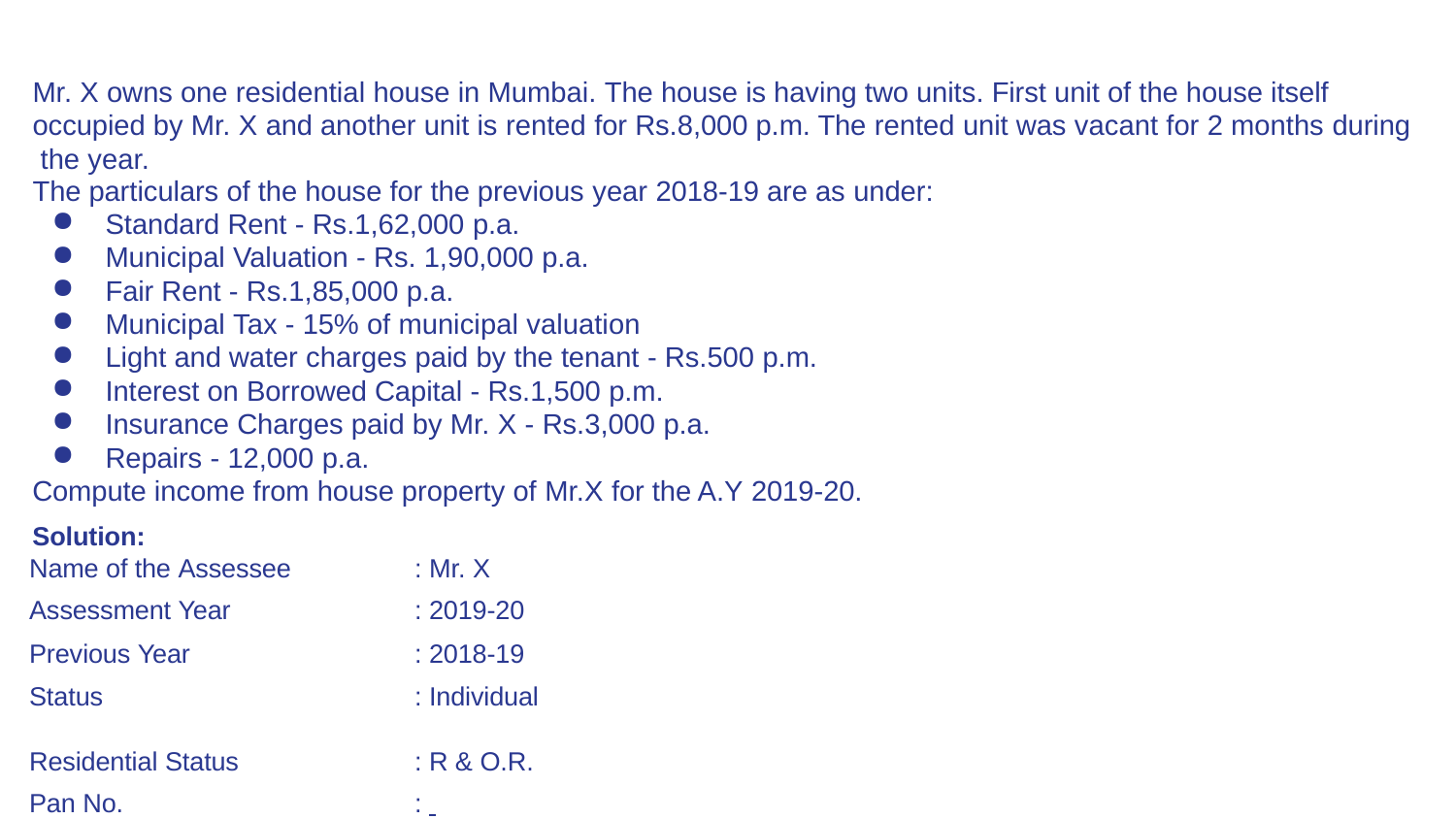

Mr. X owns one residential house in Mumbai. The house is having two units. First unit of the house itself  occupied by Mr. X and another unit is rented for Rs.8,000 p.m. The rented unit was vacant for 2 months during  the year.
The particulars of the house for the previous year 2018-19 are as under:
Standard Rent - Rs.1,62,000 p.a.
Municipal Valuation - Rs. 1,90,000 p.a.
Fair Rent - Rs.1,85,000 p.a.
Municipal Tax - 15% of municipal valuation
Light and water charges paid by the tenant - Rs.500 p.m.
Interest on Borrowed Capital - Rs.1,500 p.m.
Insurance Charges paid by Mr. X - Rs.3,000 p.a.
Repairs - 12,000 p.a.
Compute income from house property of Mr.X for the A.Y 2019-20.
Solution:
| Name of the Assessee | : Mr. X |
| --- | --- |
| Assessment Year | : 2019-20 |
| Previous Year | : 2018-19 |
| Status | : Individual |
| Residential Status | : R & O.R. |
| Pan No. | : |